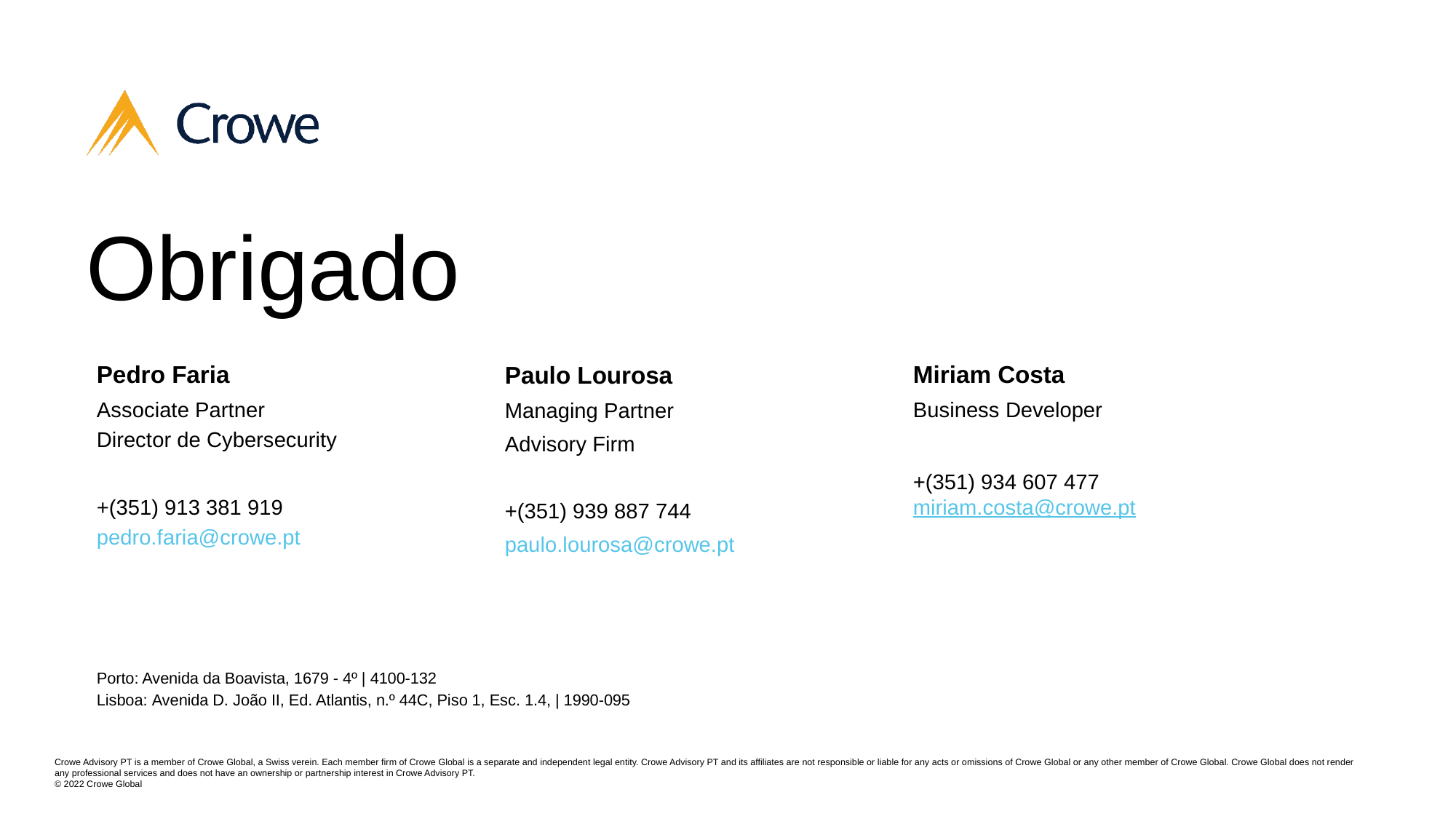

Pedro Faria
Associate Partner
Director de Cybersecurity

+(351) 913 381 919
pedro.faria@crowe.pt
Miriam Costa
Business Developer

+(351) 934 607 477
miriam.costa@crowe.pt

Paulo Lourosa
Managing Partner
Advisory Firm

+(351) 939 887 744
paulo.lourosa@crowe.pt

Porto: Avenida da Boavista, 1679 - 4º | 4100-132
Lisboa: Avenida D. João II, Ed. Atlantis, n.º 44C, Piso 1, Esc. 1.4, | 1990-095